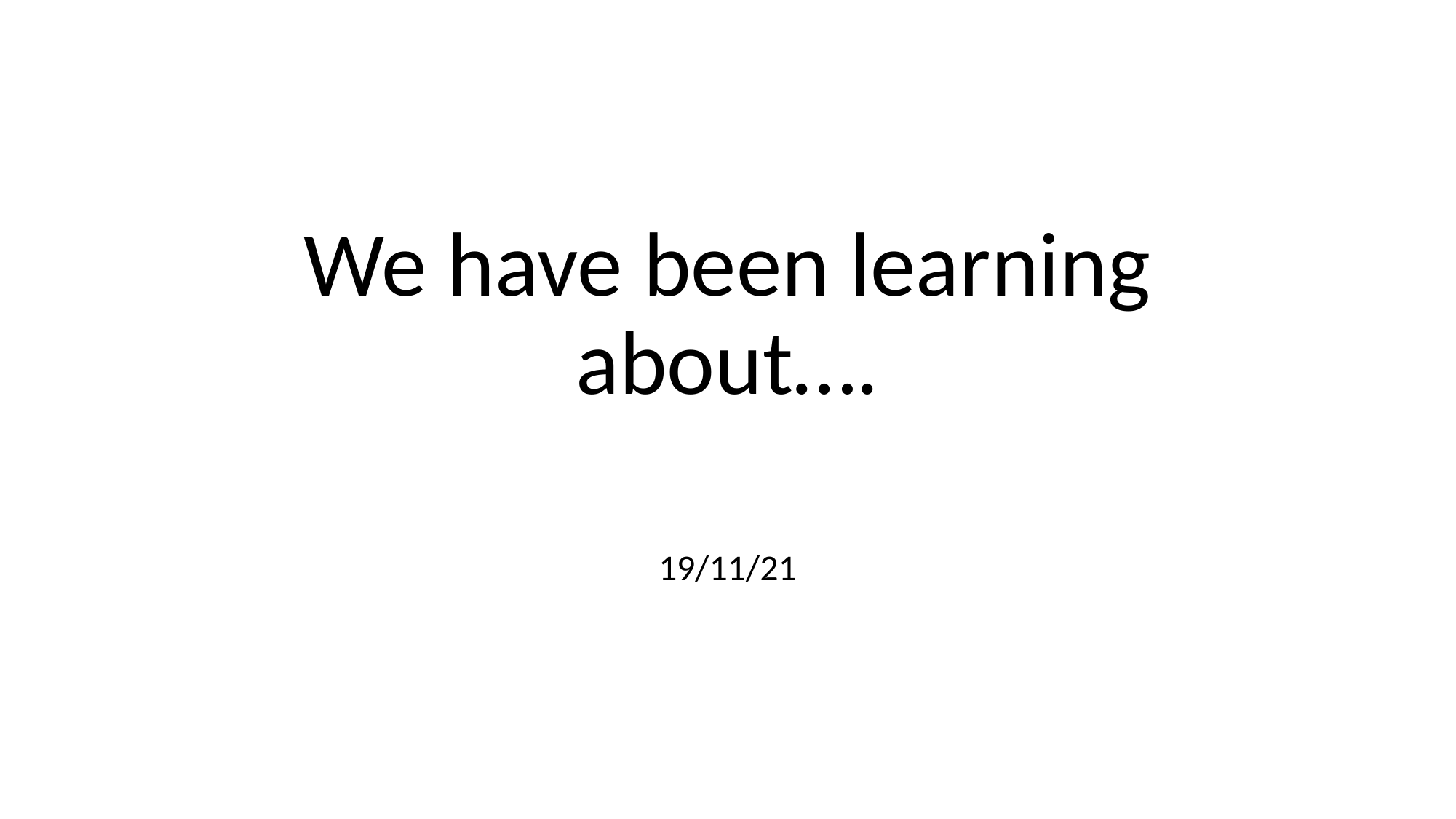

# We have been learning about….

19/11/21